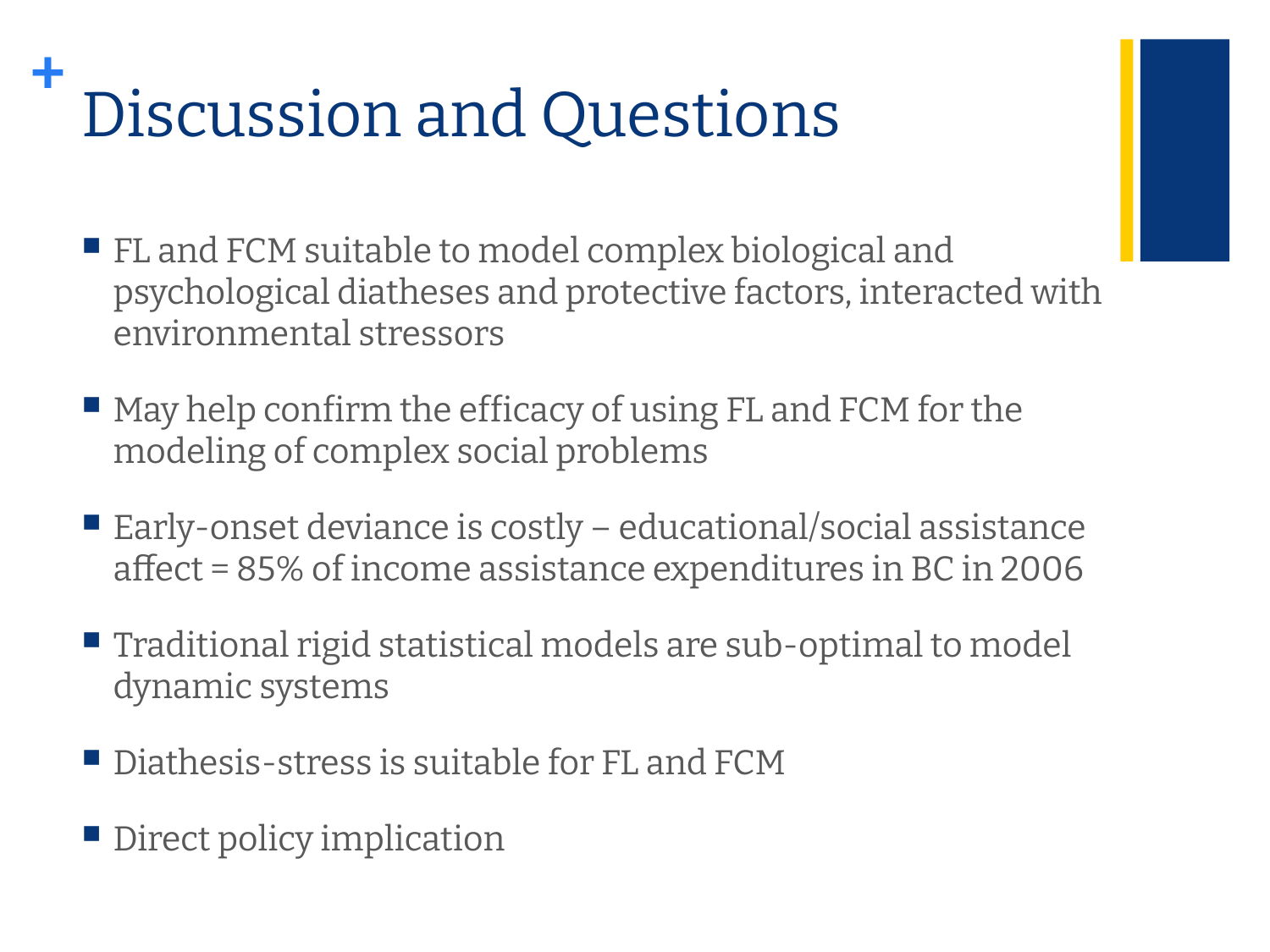

# Discussion and Questions
FL and FCM suitable to model complex biological and  psychological diatheses and protective factors, interacted with environmental stressors
May help confirm the efficacy of using FL and FCM for the modeling of complex social problems
Early-onset deviance is costly – educational/social assistance affect = 85% of income assistance expenditures in BC in 2006
Traditional rigid statistical models are sub-optimal to model dynamic systems
Diathesis-stress is suitable for FL and FCM
Direct policy implication